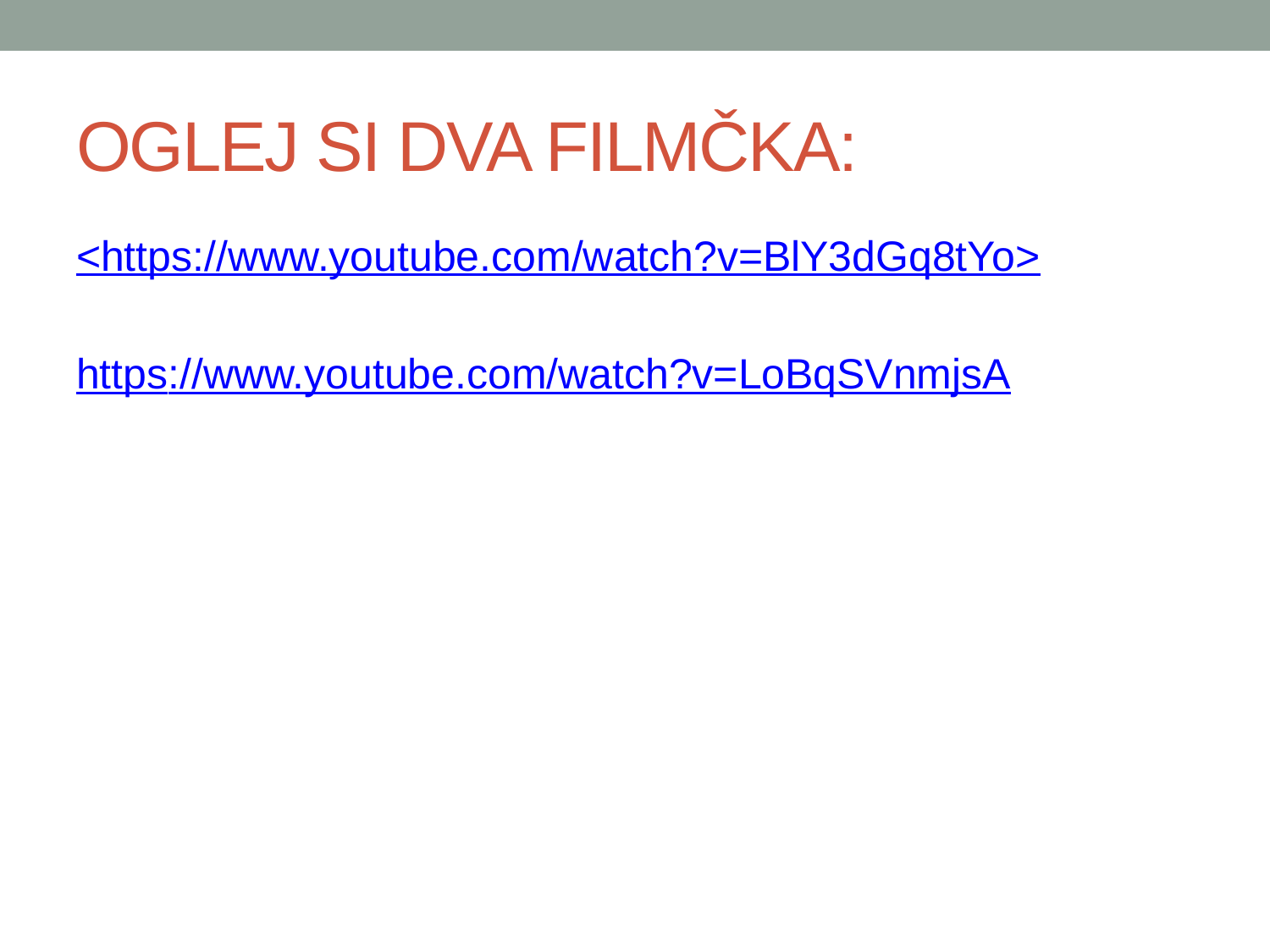

# OGLEJ SI DVA FILMČKA:
<https://www.youtube.com/watch?v=BlY3dGq8tYo>

https://www.youtube.com/watch?v=LoBqSVnmjsA